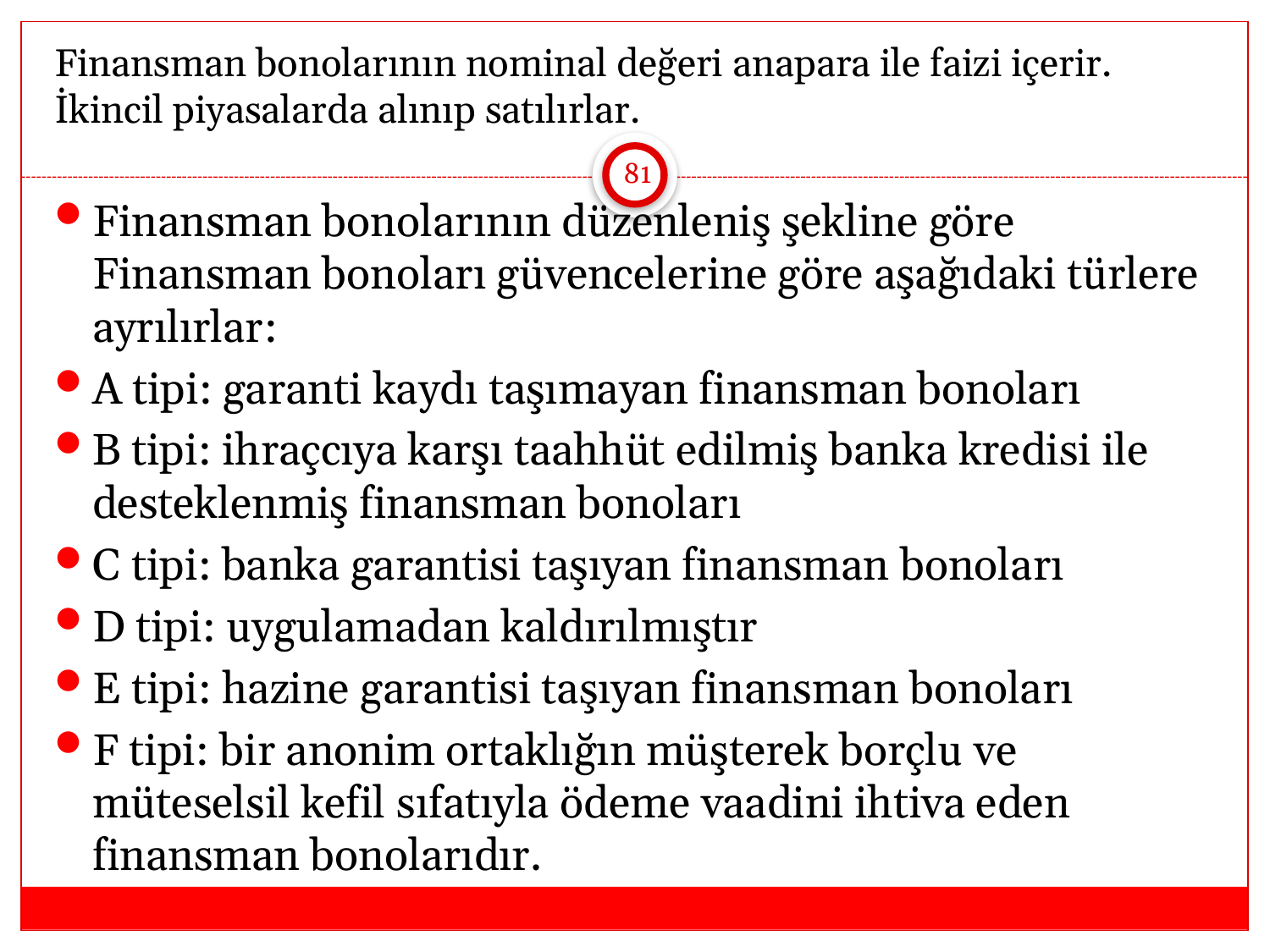

# Finansman bonolarının nominal değeri anapara ile faizi içerir. İkincil piyasalarda alınıp satılırlar.
81
Finansman bonolarının düzenleniş şekline göre Finansman bonoları güvencelerine göre aşağıdaki türlere ayrılırlar:
A tipi: garanti kaydı taşımayan finansman bonoları
B tipi: ihraçcıya karşı taahhüt edilmiş banka kredisi ile desteklenmiş finansman bonoları
C tipi: banka garantisi taşıyan finansman bonoları
D tipi: uygulamadan kaldırılmıştır
E tipi: hazine garantisi taşıyan finansman bonoları
F tipi: bir anonim ortaklığın müşterek borçlu ve müteselsil kefil sıfatıyla ödeme vaadini ihtiva eden finansman bonolarıdır.